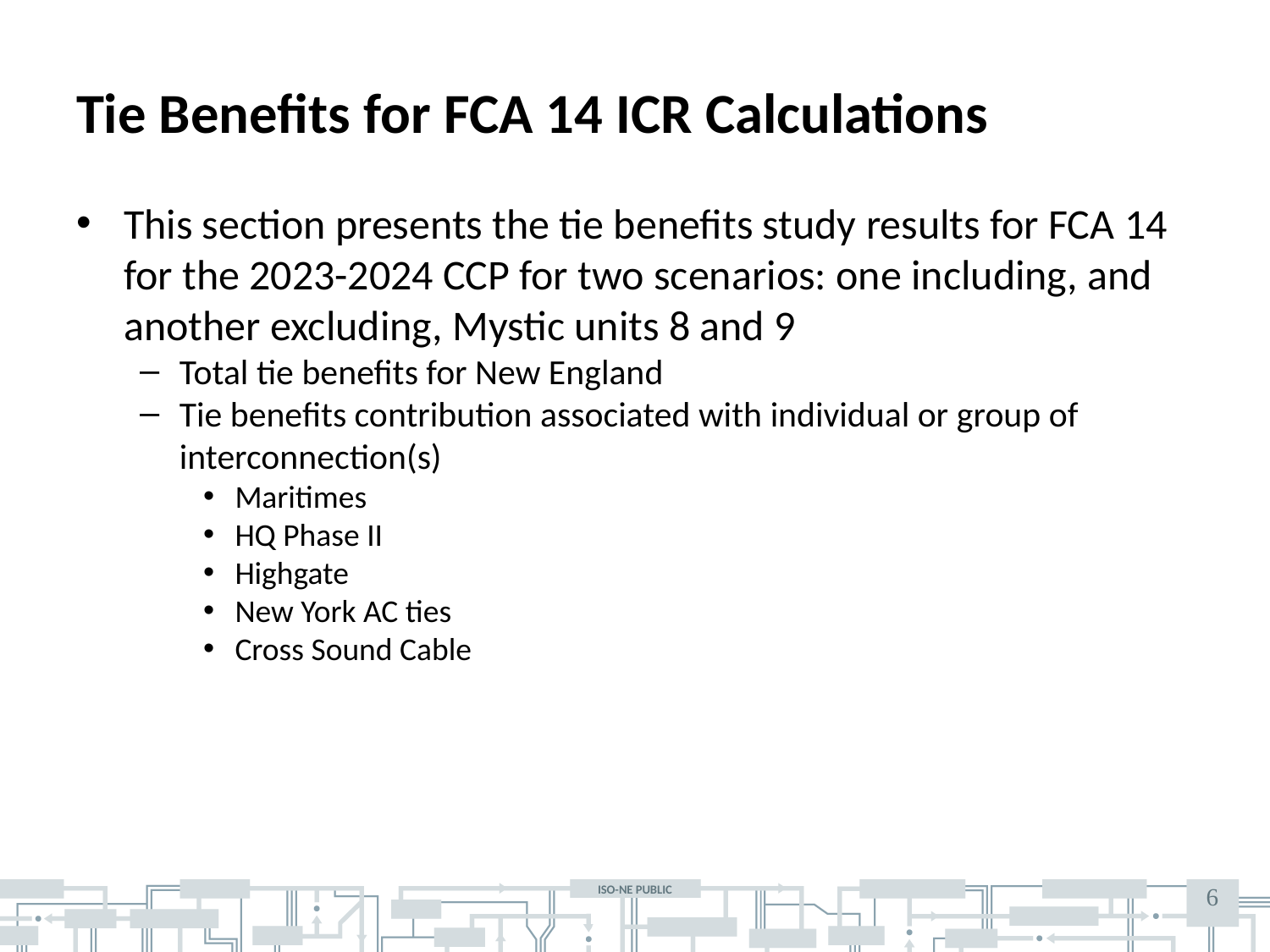

# Tie Benefits for FCA 14 ICR Calculations
This section presents the tie benefits study results for FCA 14 for the 2023-2024 CCP for two scenarios: one including, and another excluding, Mystic units 8 and 9
Total tie benefits for New England
Tie benefits contribution associated with individual or group of interconnection(s)
Maritimes
HQ Phase II
Highgate
New York AC ties
Cross Sound Cable

6